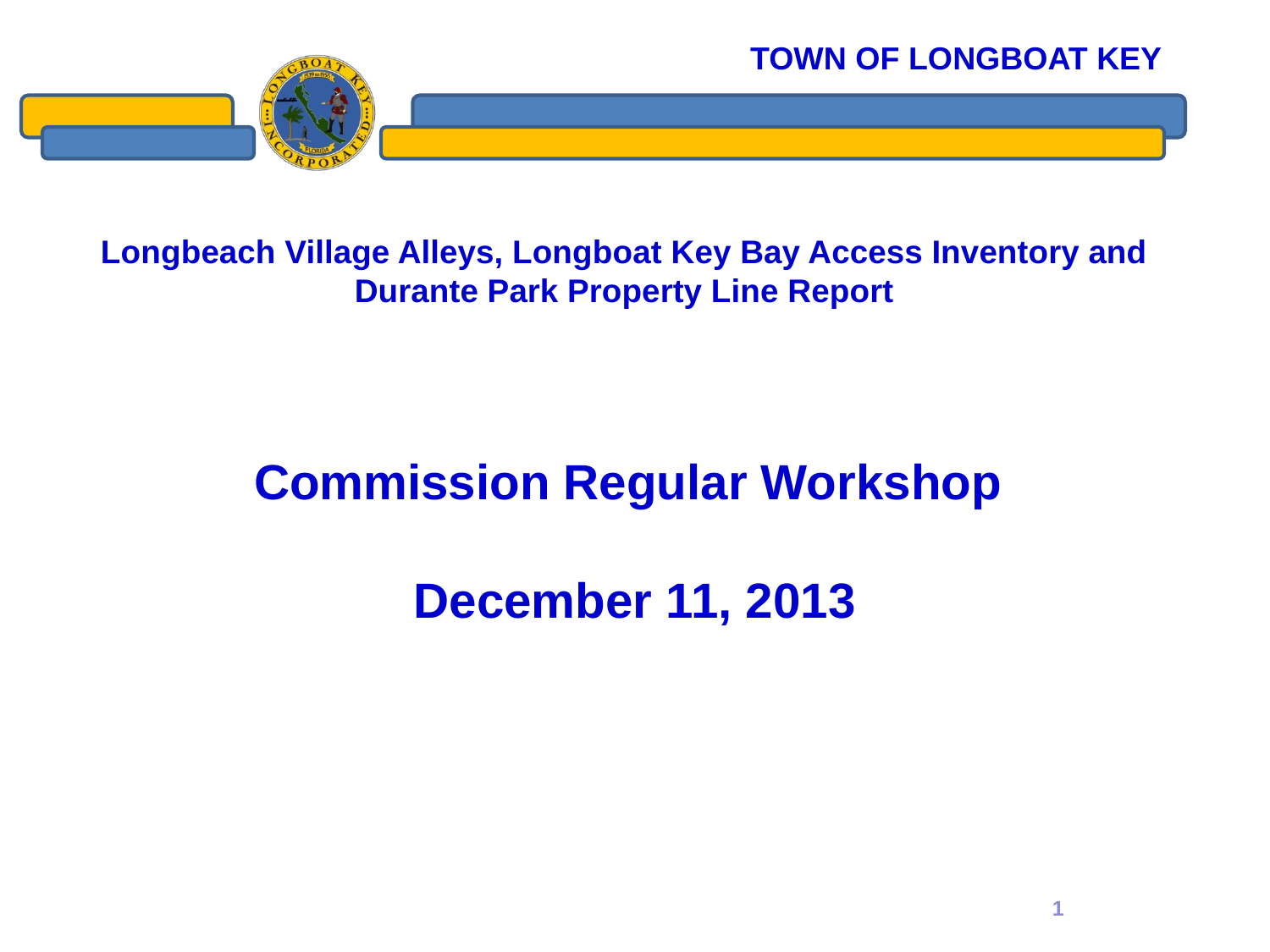

# Longbeach Village Alleys, Longboat Key Bay Access Inventory and Durante Park Property Line Report
Commission Regular Workshop

December 11, 2013
1